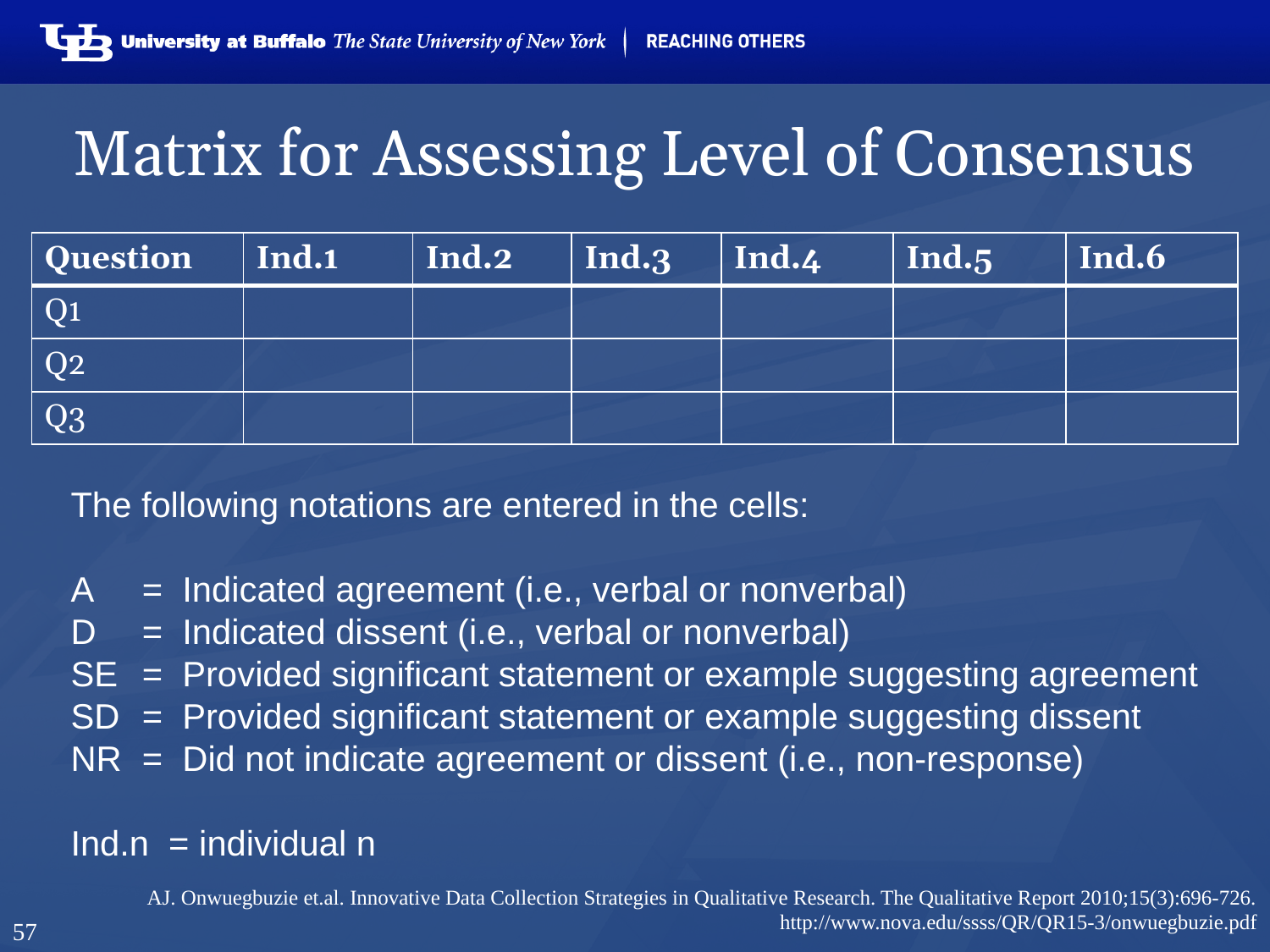

# Matrix for Assessing Level of Consensus
| Question | Ind.1 | Ind.2 | Ind.3 | Ind.4 | Ind.5 | Ind.6 |
| --- | --- | --- | --- | --- | --- | --- |
| Q1 |  |  |  |  |  |  |
| Q2 |  |  |  |  |  |  |
| Q3 |  |  |  |  |  |  |
The following notations are entered in the cells:

A 	=  Indicated agreement (i.e., verbal or nonverbal)
D 	=  Indicated dissent (i.e., verbal or nonverbal)
SE 	=  Provided significant statement or example suggesting agreement
SD 	=  Provided significant statement or example suggesting dissent
NR 	=  Did not indicate agreement or dissent (i.e., non-response)

Ind.n  = individual n
AJ. Onwuegbuzie et.al. Innovative Data Collection Strategies in Qualitative Research. The Qualitative Report 2010;15(3):696-726.
http://www.nova.edu/ssss/QR/QR15-3/onwuegbuzie.pdf